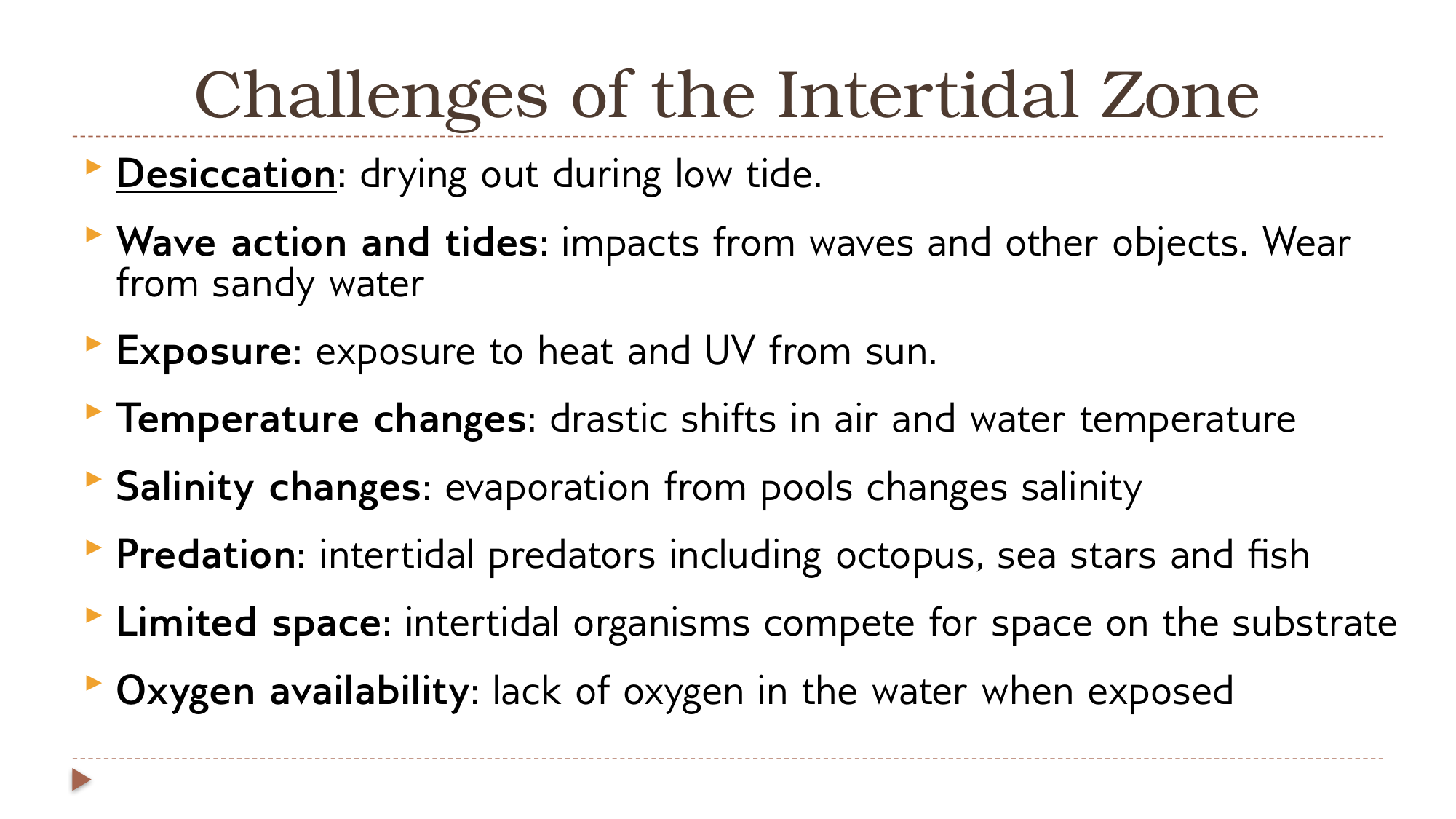

# Challenges of the Intertidal Zone
Desiccation: drying out during low tide.
Wave action and tides: impacts from waves and other objects. Wear from sandy water
Exposure: exposure to heat and UV from sun.
Temperature changes: drastic shifts in air and water temperature
Salinity changes: evaporation from pools changes salinity
Predation: intertidal predators including octopus, sea stars and fish
Limited space: intertidal organisms compete for space on the substrate
Oxygen availability: lack of oxygen in the water when exposed